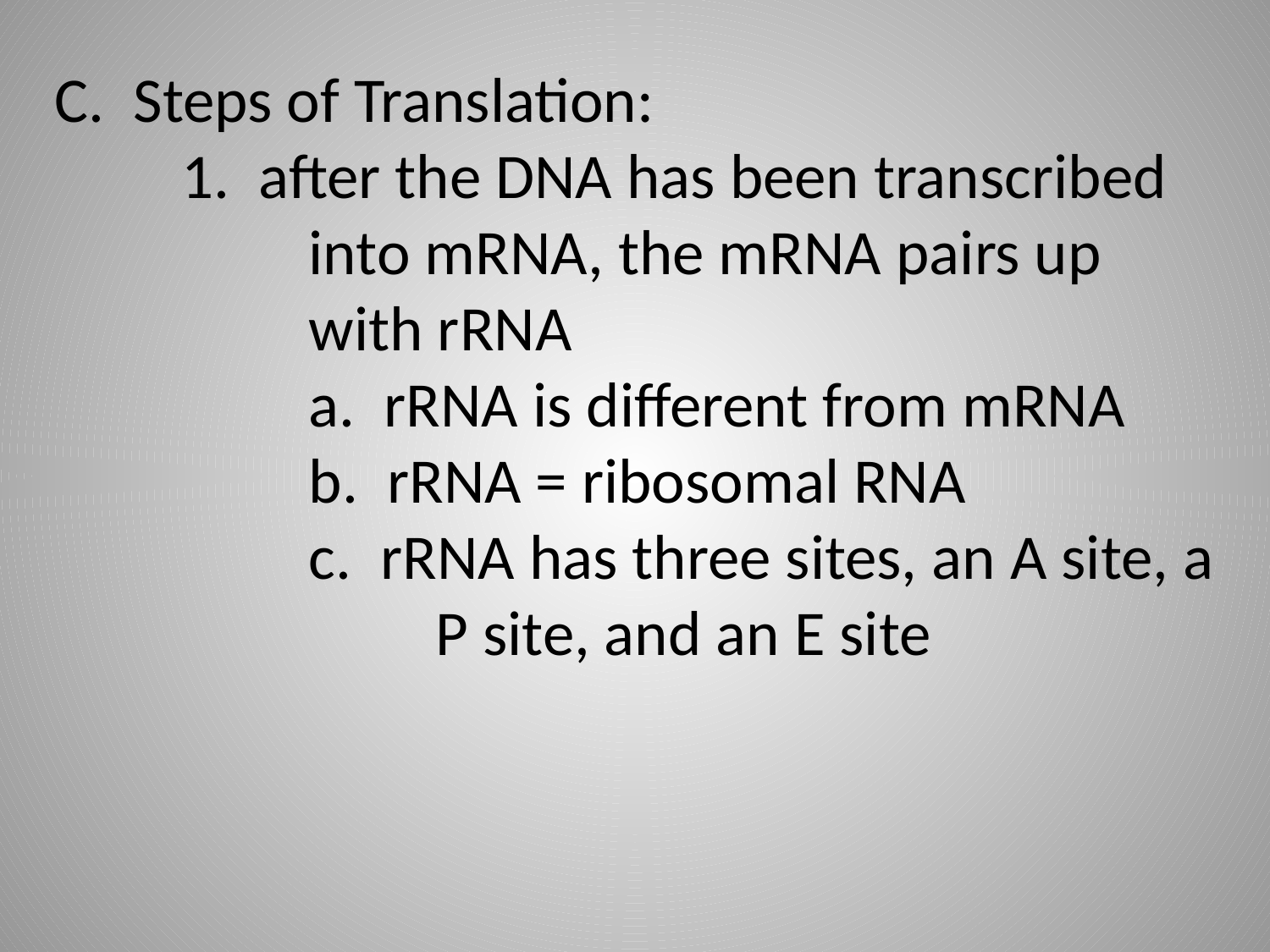

C.  Steps of Translation:
	1.  after the DNA has been transcribed 			into mRNA, the mRNA pairs up 			with rRNA
		a.  rRNA is different from mRNA
		b.  rRNA = ribosomal RNA
		c.  rRNA has three sites, an A site, a 			P site, and an E site